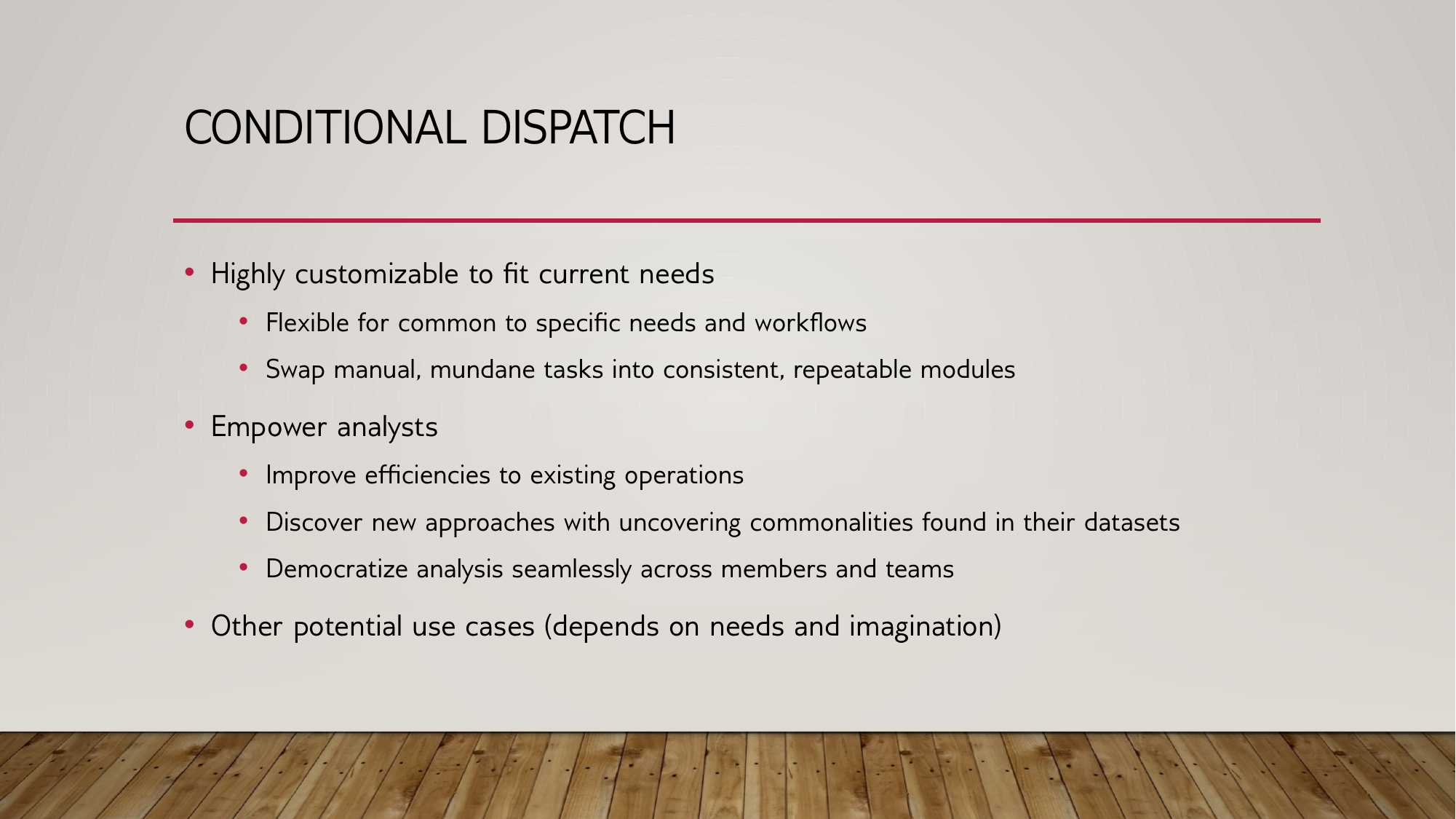

# Conditional Dispatch
Highly customizable to fit current needs
Flexible for common to specific needs and workflows
Swap manual, mundane tasks into consistent, repeatable modules
Empower analysts
Improve efficiencies to existing operations
Discover new approaches with uncovering commonalities found in their datasets
Democratize analysis seamlessly across members and teams
Other potential use cases (depends on needs and imagination)